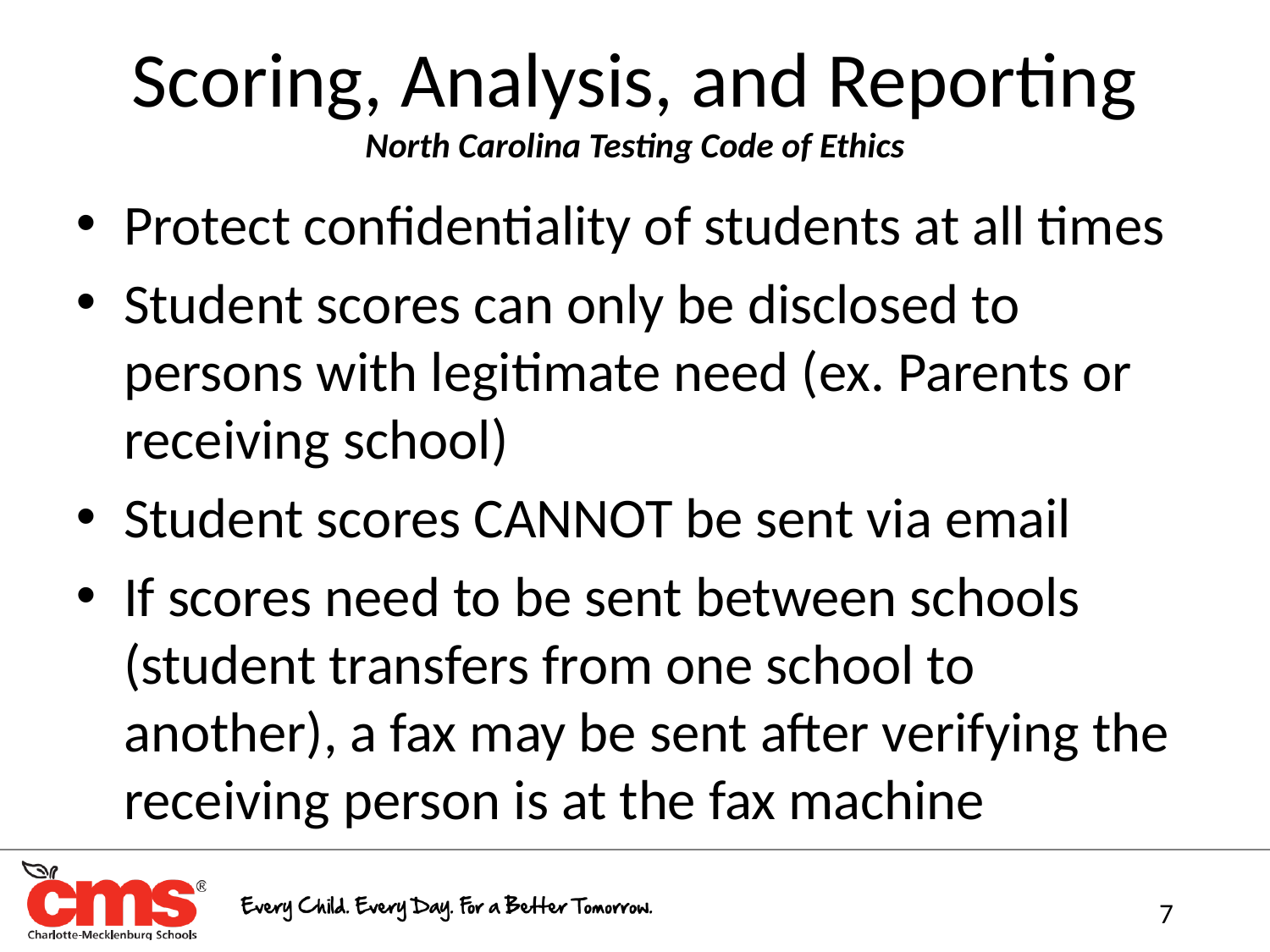

Scoring, Analysis, and Reporting
North Carolina Testing Code of Ethics

Protect confidentiality of students at all times
Student scores can only be disclosed to persons with legitimate need (ex. Parents or receiving school)
Student scores CANNOT be sent via email
If scores need to be sent between schools (student transfers from one school to another), a fax may be sent after verifying the receiving person is at the fax machine